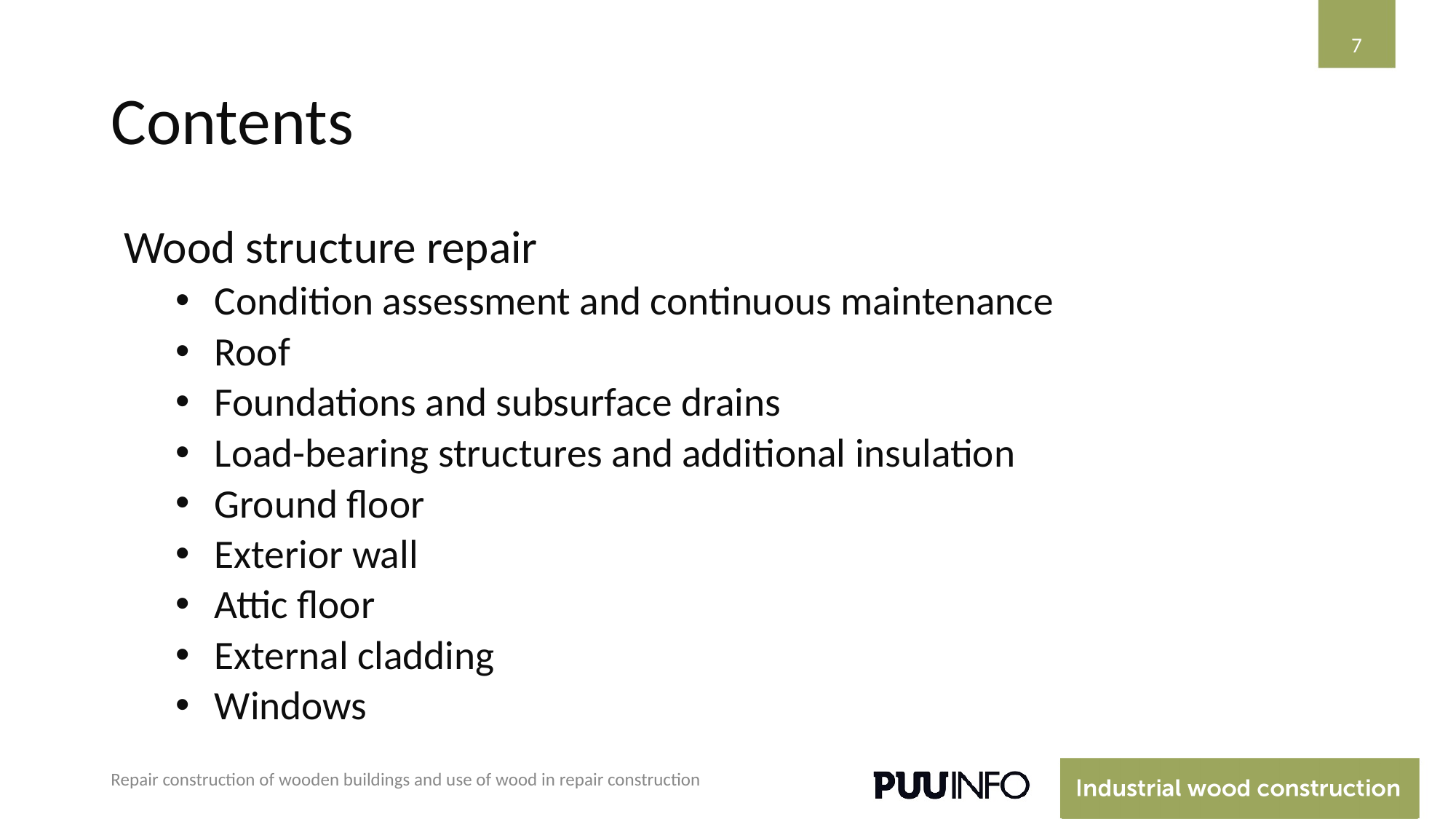

7
# Contents
Wood structure repair
Condition assessment and continuous maintenance
Roof
Foundations and subsurface drains
Load-bearing structures and additional insulation
Ground floor
Exterior wall
Attic floor
External cladding
Windows

Repair construction of wooden buildings and use of wood in repair construction